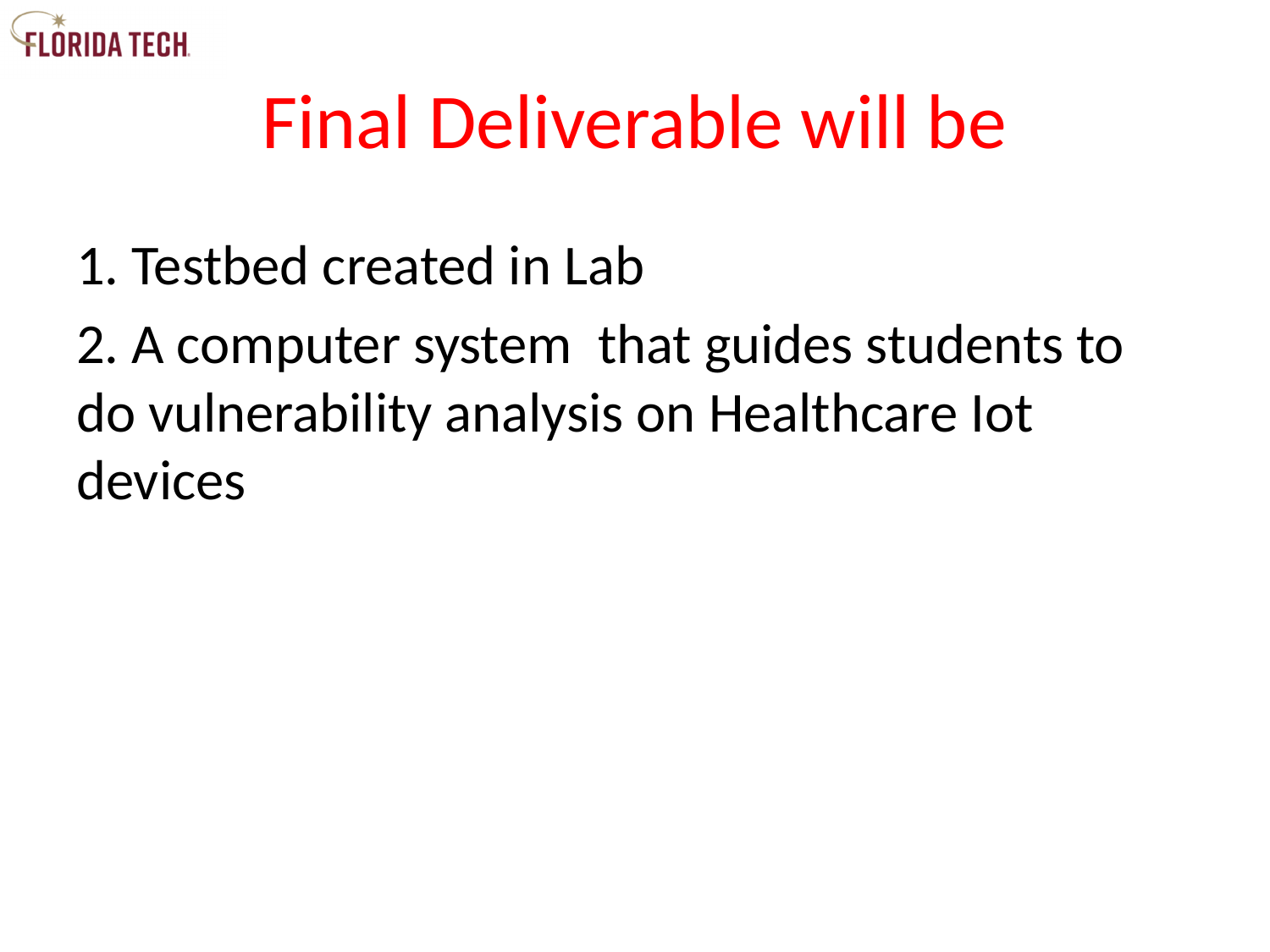

# Final Deliverable will be
1. Testbed created in Lab
2. A computer system  that guides students to do vulnerability analysis on Healthcare Iot devices